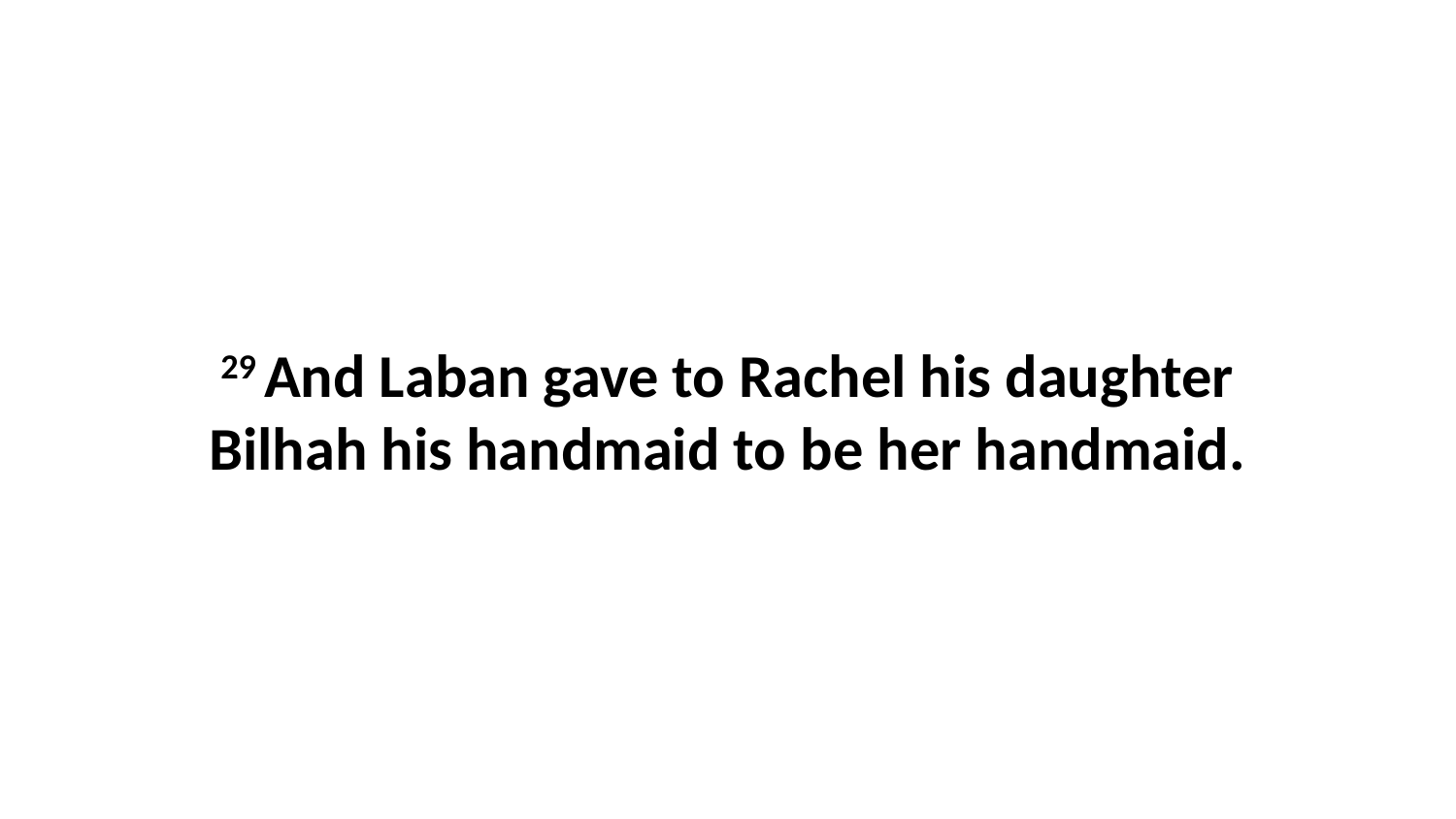

29 And Laban gave to Rachel his daughter Bilhah his handmaid to be her handmaid.